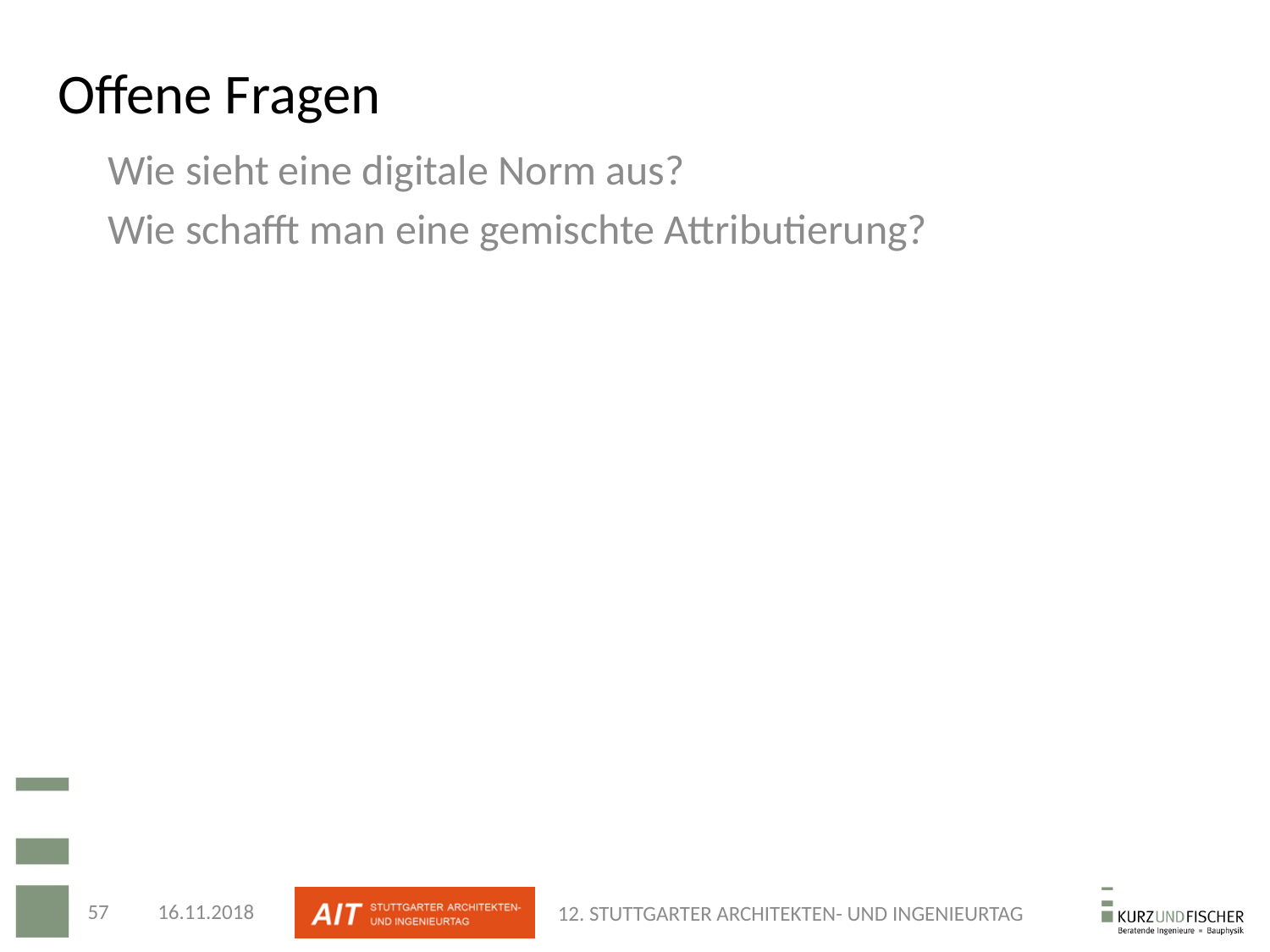

# Offene Fragen
Wie sieht eine digitale Norm aus?
Wie schafft man eine gemischte Attributierung?

57
16.11.2018
12. STUTTGARTER ARCHITEKTEN- UND INGENIEURTAG